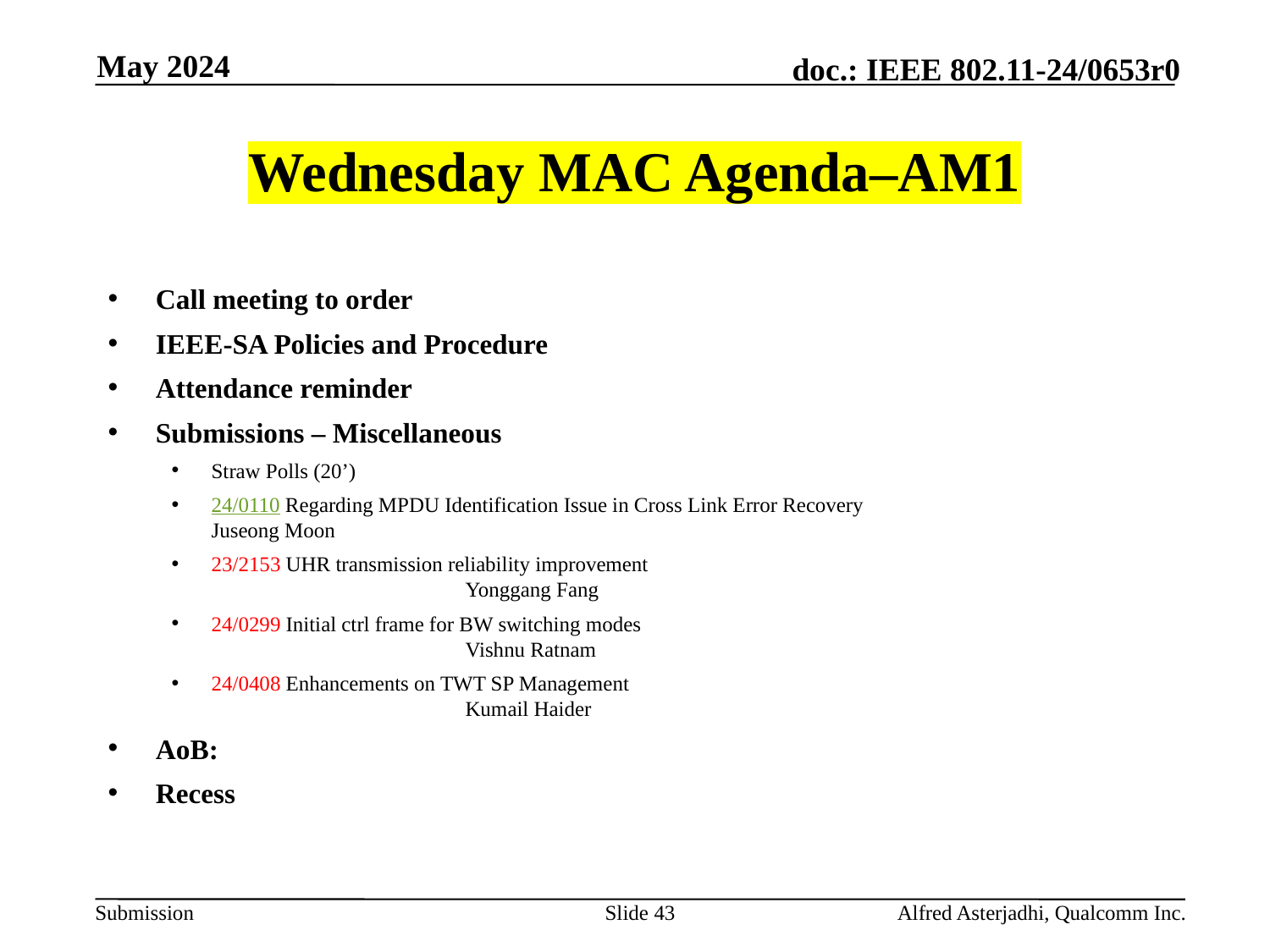

May 2024
# Wednesday MAC Agenda–AM1
Call meeting to order
IEEE-SA Policies and Procedure
Attendance reminder
Submissions – Miscellaneous
Straw Polls (20’)
24/0110 Regarding MPDU Identification Issue in Cross Link Error Recovery 		Juseong Moon
23/2153 UHR transmission reliability improvement 						Yonggang Fang
24/0299 Initial ctrl frame for BW switching modes 						Vishnu Ratnam
24/0408 Enhancements on TWT SP Management 						Kumail Haider
AoB:
Recess
Slide 43
Alfred Asterjadhi, Qualcomm Inc.